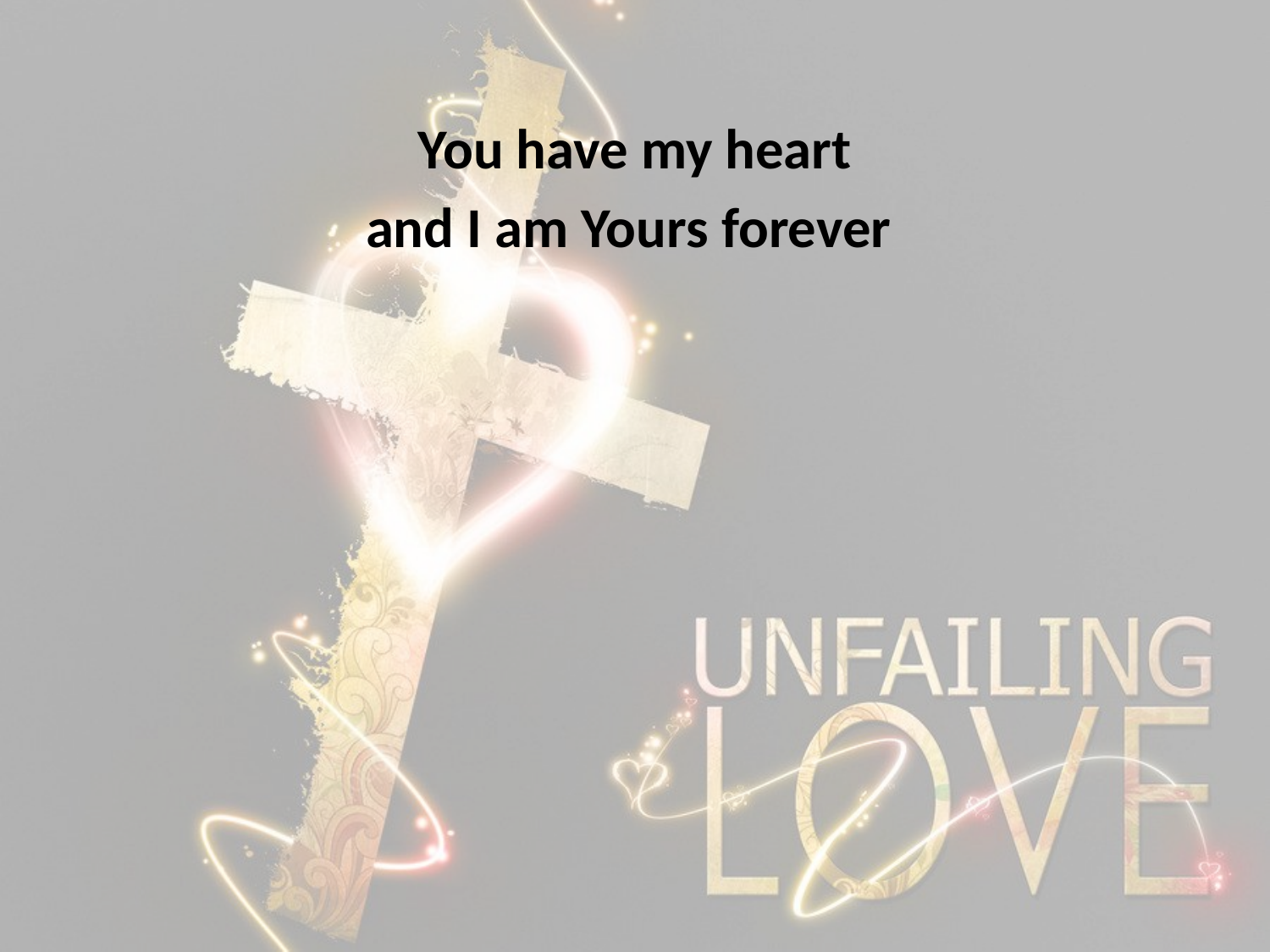

You have my heart
and I am Yours forever